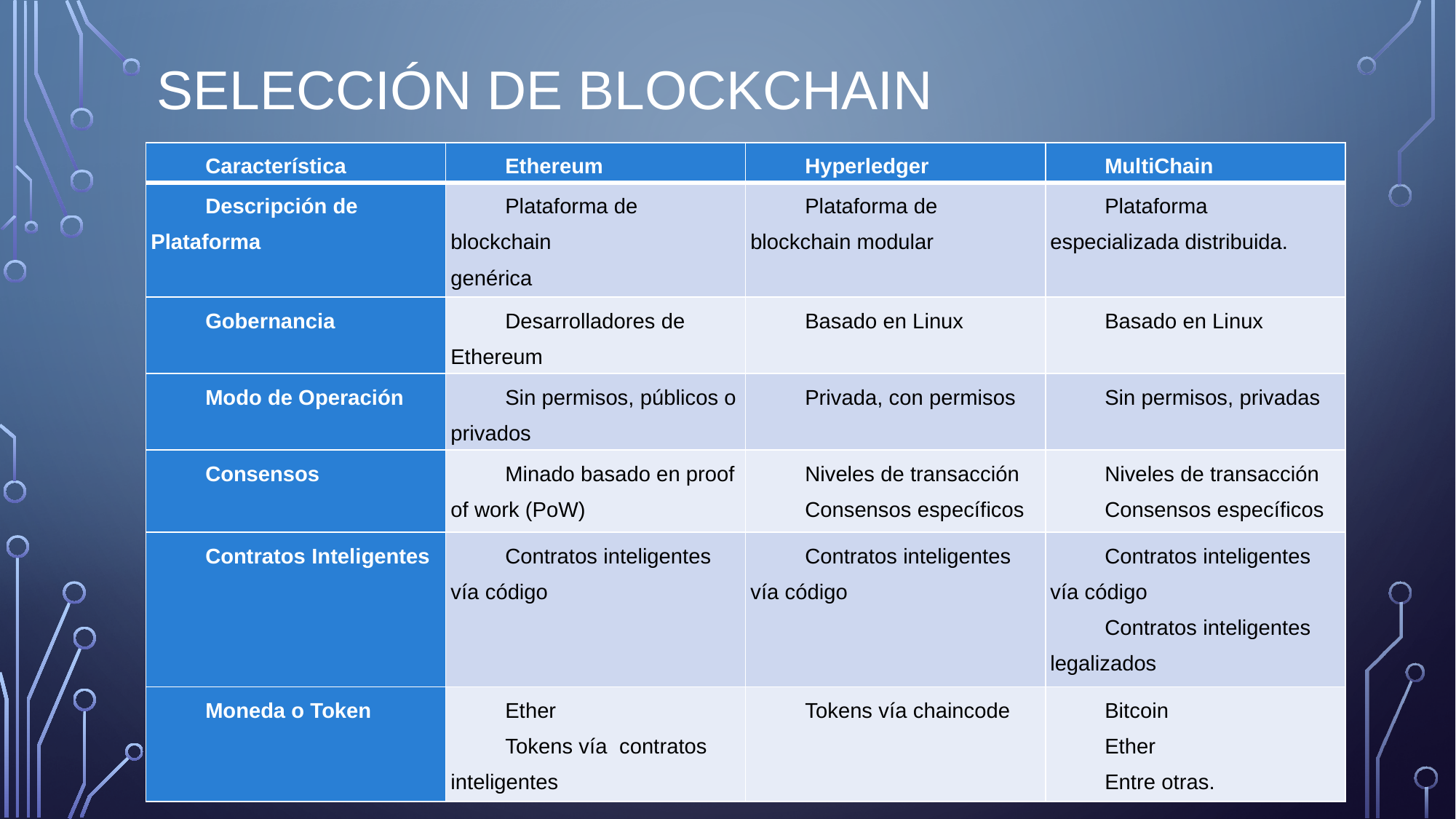

# Selección de blockchain
| Característica | Ethereum | Hyperledger | MultiChain |
| --- | --- | --- | --- |
| Descripción de Plataforma | Plataforma de blockchain genérica | Plataforma de blockchain modular | Plataforma especializada distribuida. |
| Gobernancia | Desarrolladores de Ethereum | Basado en Linux | Basado en Linux |
| Modo de Operación | Sin permisos, públicos o privados | Privada, con permisos | Sin permisos, privadas |
| Consensos | Minado basado en proof of work (PoW) | Niveles de transacción Consensos específicos | Niveles de transacción Consensos específicos |
| Contratos Inteligentes | Contratos inteligentes vía código | Contratos inteligentes vía código | Contratos inteligentes vía código Contratos inteligentes legalizados |
| Moneda o Token | Ether Tokens vía contratos inteligentes | Tokens vía chaincode | Bitcoin Ether Entre otras. |
Fuente:(Sandner, 2017).